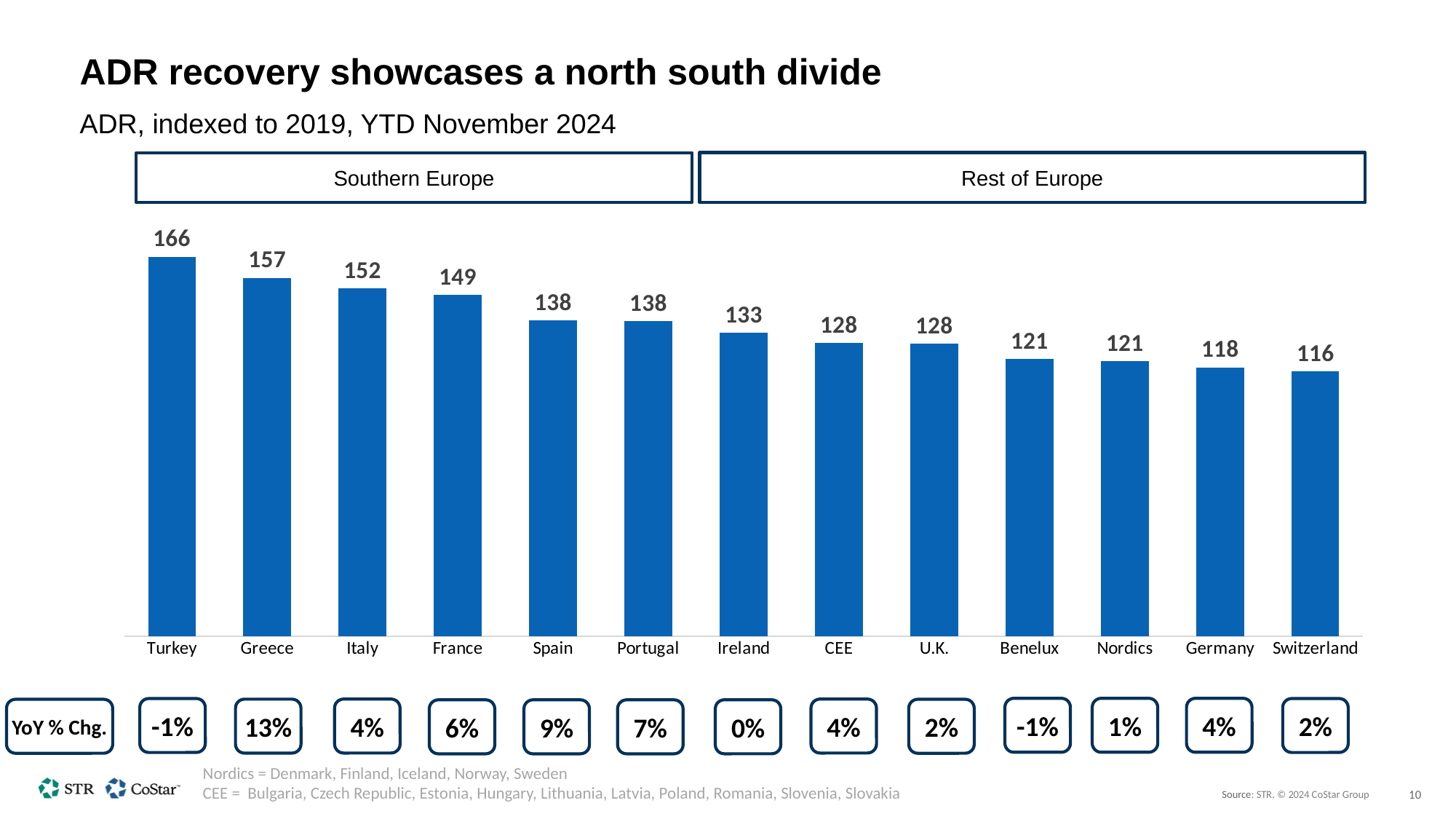

# ADR recovery showcases a north south divide
ADR, indexed to 2019, YTD November 2024
Rest of Europe
Southern Europe

### Chart

| Category | Index |
|---|---|
| Turkey | 166.15078577193702 |
| Greece | 156.96534216910442 |
| Italy | 152.24112767437435 |
| France | 149.47728680136382 |
| Spain | 138.43290907784146 |
| Portugal | 137.97465225329958 |
| Ireland | 132.8354467517323 |
| CEE | 128.2818399544353 |
| U.K. | 127.9975856168613 |
| Benelux | 121.44891380406757 |
| Nordics | 120.56377270384398 |
| Germany | 117.75939959028005 |
| Switzerland | 116.07234703521547 |
-1%
1%
4%
-1%
2%
4%
4%
13%
YoY % Chg.
2%
0%
9%
7%
6%
Nordics = Denmark, Finland, Iceland, Norway, Sweden
CEE =  Bulgaria, Czech Republic, Estonia, Hungary, Lithuania, Latvia, Poland, Romania, Slovenia, Slovakia